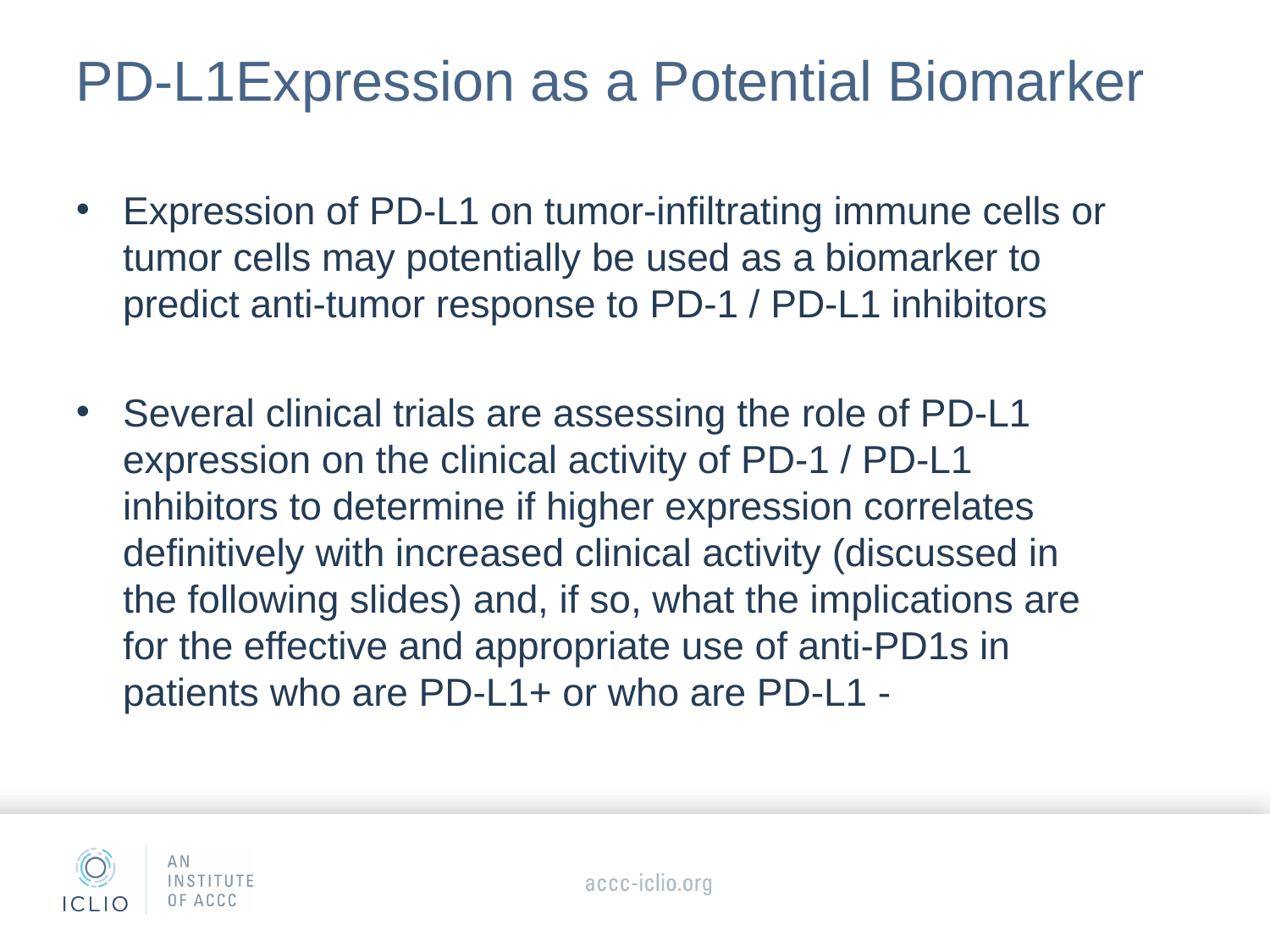

# PD-L1Expression as a Potential Biomarker
Expression of PD-L1 on tumor-infiltrating immune cells or tumor cells may potentially be used as a biomarker to predict anti-tumor response to PD-1 / PD-L1 inhibitors

Several clinical trials are assessing the role of PD-L1 expression on the clinical activity of PD-1 / PD-L1 inhibitors to determine if higher expression correlates definitively with increased clinical activity (discussed in the following slides) and, if so, what the implications are for the effective and appropriate use of anti-PD1s in patients who are PD-L1+ or who are PD-L1 -